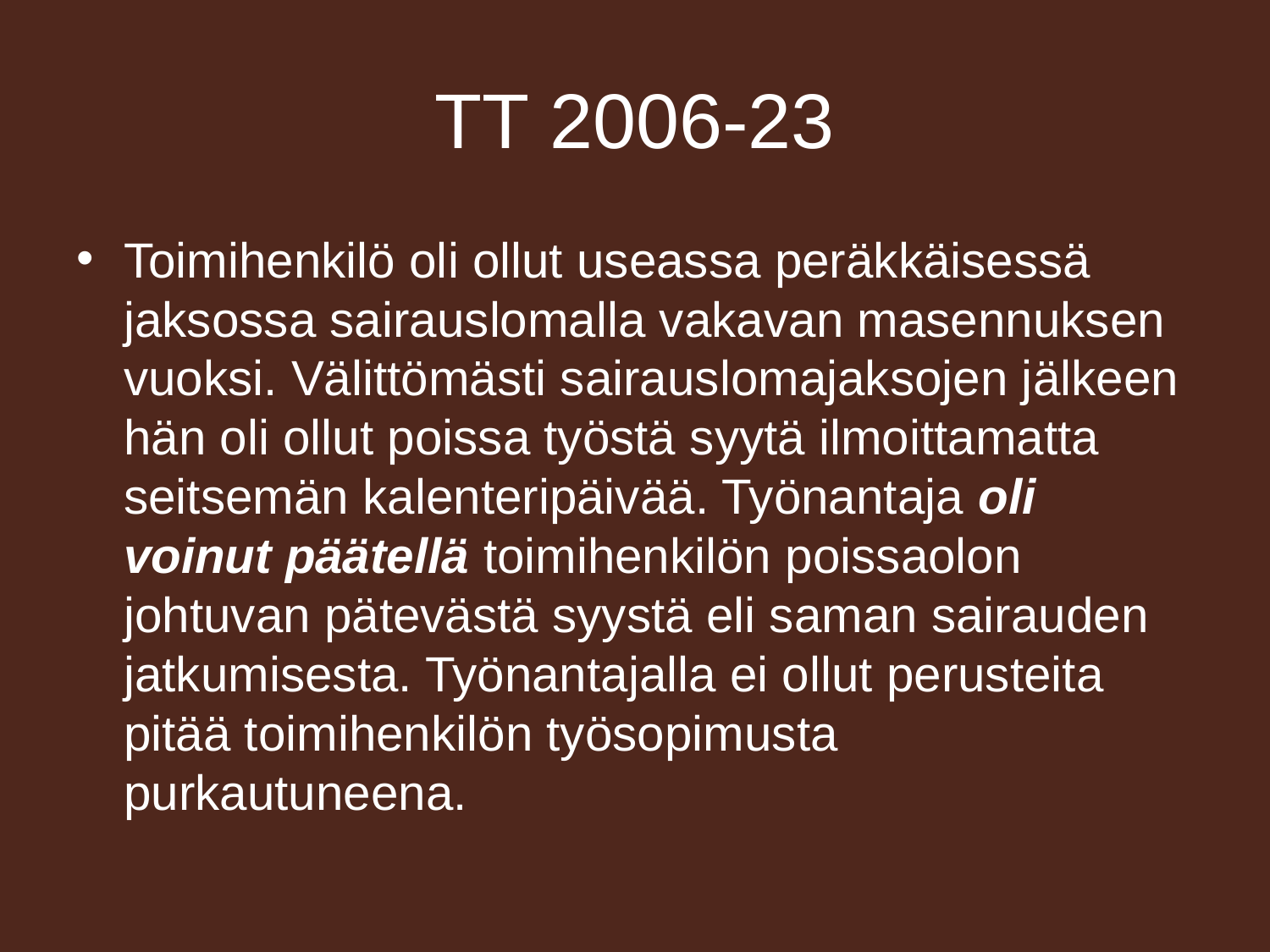

# TT 2006-23
Toimihenkilö oli ollut useassa peräkkäisessä jaksossa sairauslomalla vakavan masennuksen vuoksi. Välittömästi sairauslomajaksojen jälkeen hän oli ollut poissa työstä syytä ilmoittamatta seitsemän kalenteripäivää. Työnantaja oli voinut päätellä toimihenkilön poissaolon johtuvan pätevästä syystä eli saman sairauden jatkumisesta. Työnantajalla ei ollut perusteita pitää toimihenkilön työsopimusta purkautuneena.